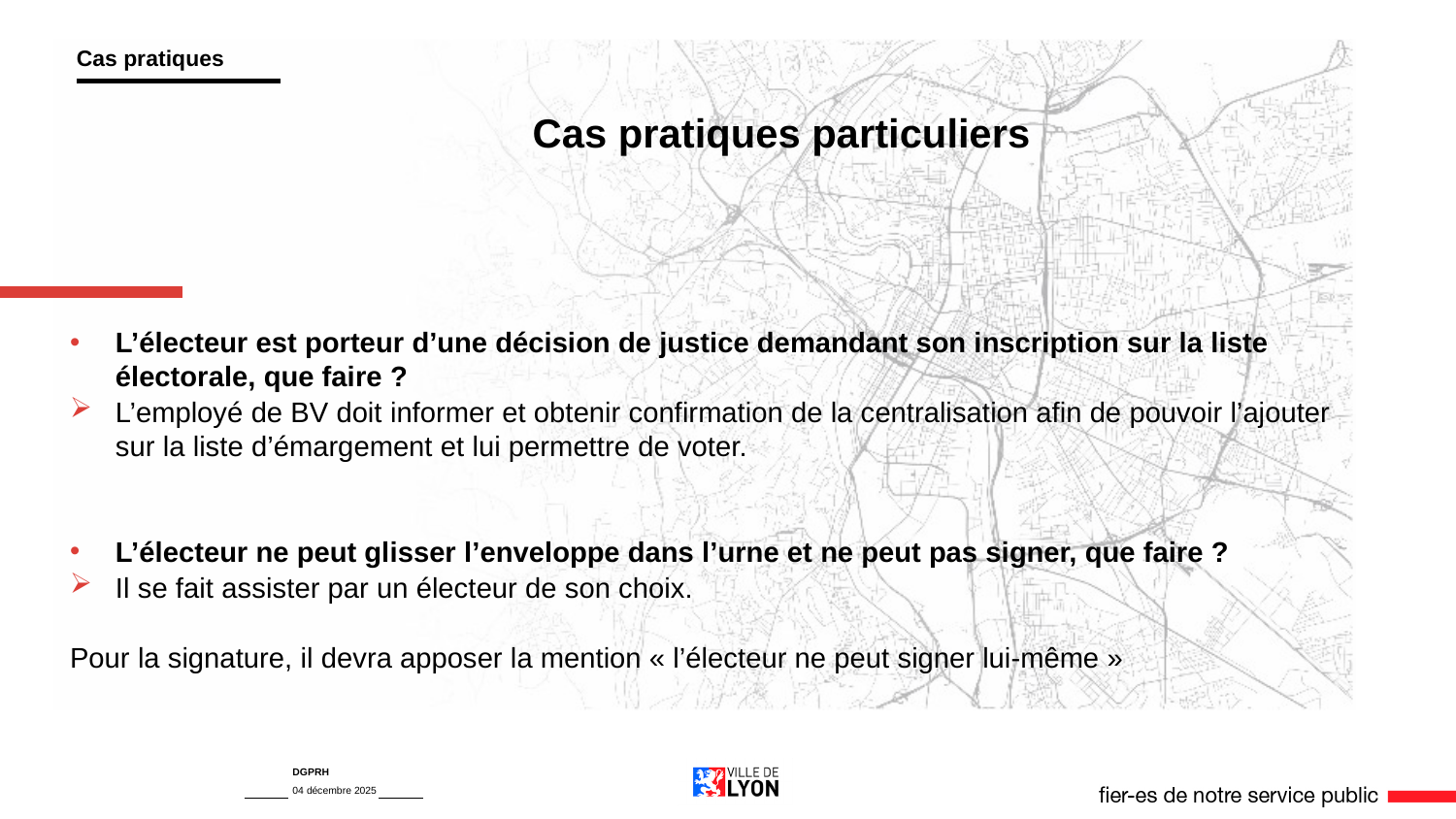

Cas pratiques
# Cas pratiques particuliers
L’électeur est porteur d’une décision de justice demandant son inscription sur la liste  électorale, que faire ?
L’employé de BV doit informer et obtenir confirmation de la centralisation afin de pouvoir l’ajouter sur la liste d’émargement et lui permettre de voter.

L’électeur ne peut glisser l’enveloppe dans l’urne et ne peut pas signer, que faire ?
Il se fait assister par un électeur de son choix.

Pour la signature, il devra apposer la mention « l’électeur ne peut signer lui-même »

DGPRH
04 décembre 2025